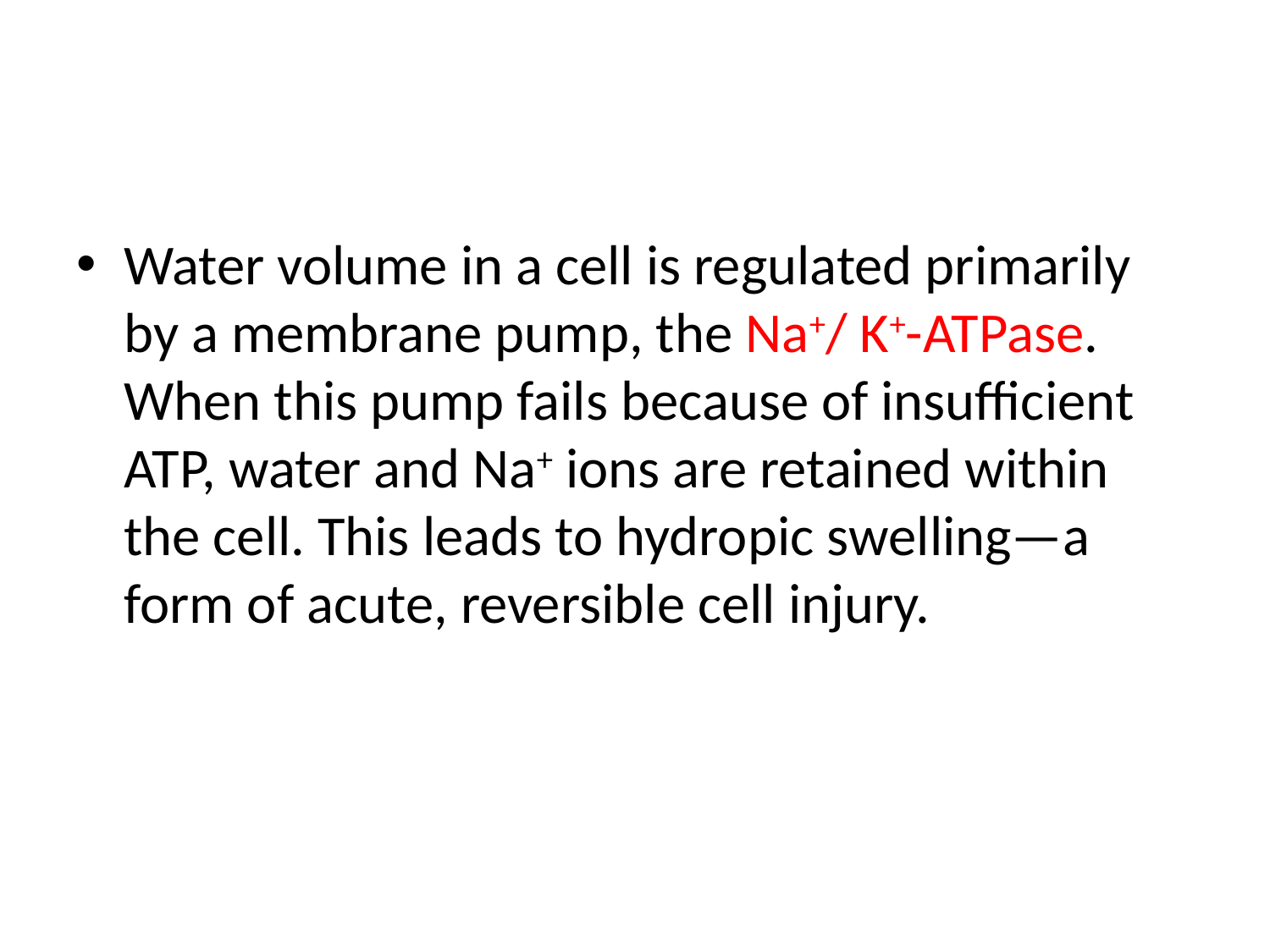

#
Water volume in a cell is regulated primarily by a membrane pump, the Na+/ K+-ATPase. When this pump fails because of insufficient ATP, water and Na+ ions are retained within the cell. This leads to hydropic swelling—a form of acute, reversible cell injury.